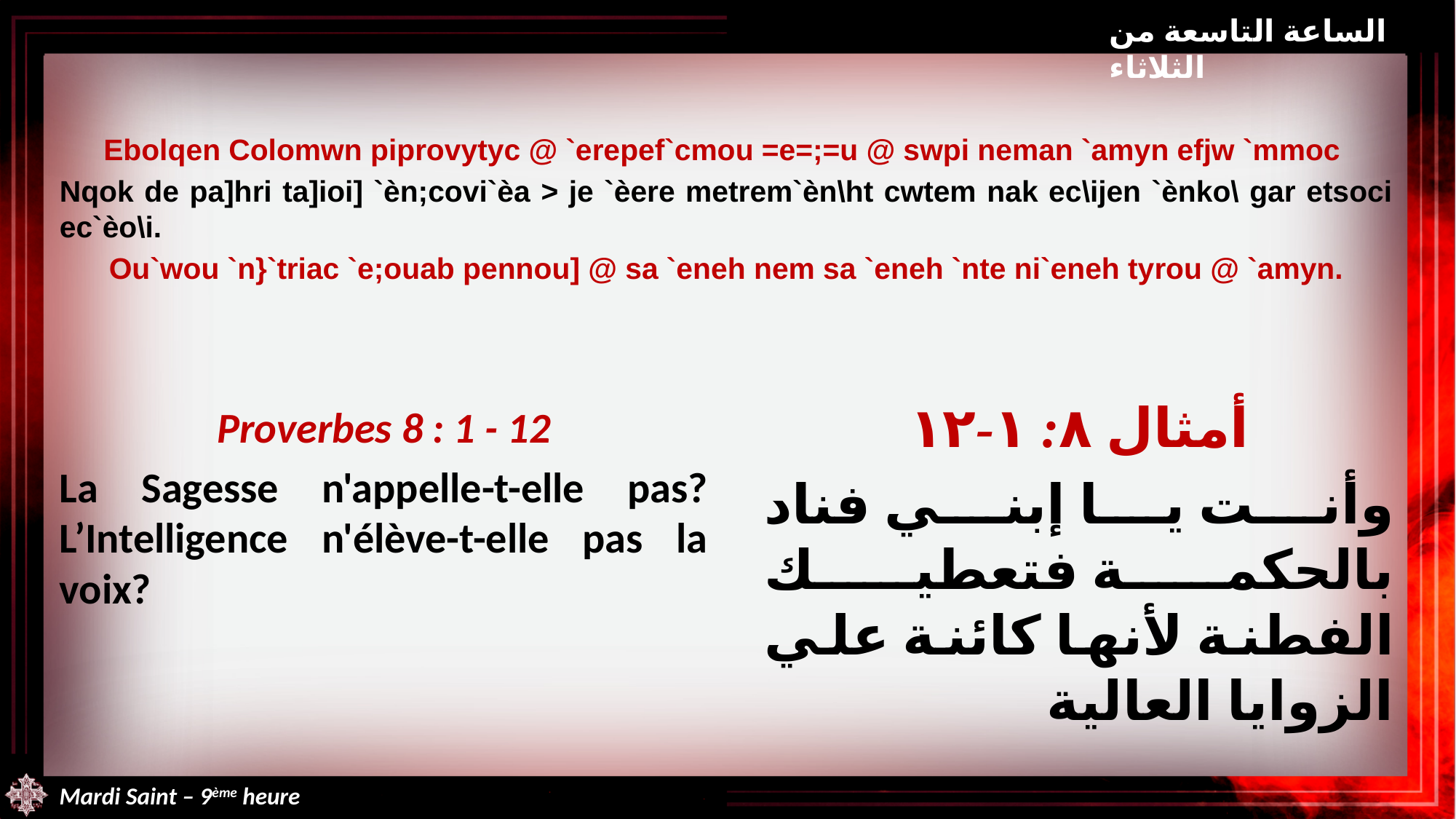

الساعة التاسعة من الثلاثاء
Ebolqen Colomwn piprovytyc @ `erepef`cmou =e=;=u @ swpi neman `amyn efjw `mmoc
Nqok de pa]hri ta]ioi] `èn;covi`èa > je `èere metrem`èn\ht cwtem nak ec\ijen `ènko\ gar etsoci ec`èo\i.
Ou`wou `n}`triac `e;ouab pennou] @ sa `eneh nem sa `eneh `nte ni`eneh tyrou @ `amyn.
أمثال ٨: ١-١٢
وأنت يا إبني فناد بالحكمة فتعطيك الفطنة لأنها كائنة علي الزوايا العالية
Proverbes 8 : 1 - 12
La Sagesse n'appelle-t-elle pas? L’Intelligence n'élève-t-elle pas la voix?
Mardi Saint – 9ème heure